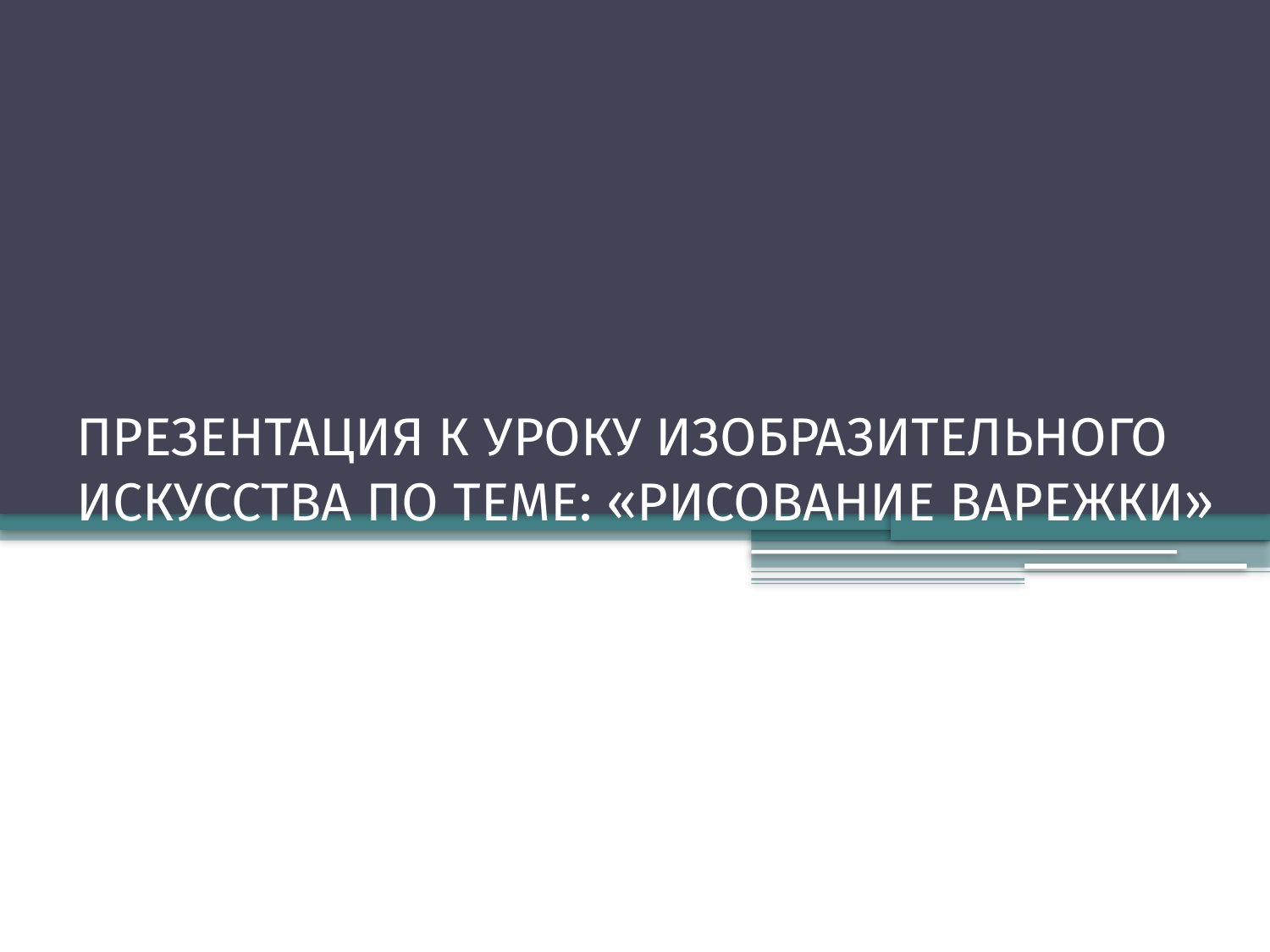

# ПРЕЗЕНТАЦИЯ К УРОКУ ИЗОБРАЗИТЕЛЬНОГО ИСКУССТВА ПО ТЕМЕ: «РИСОВАНИЕ ВАРЕЖКИ»